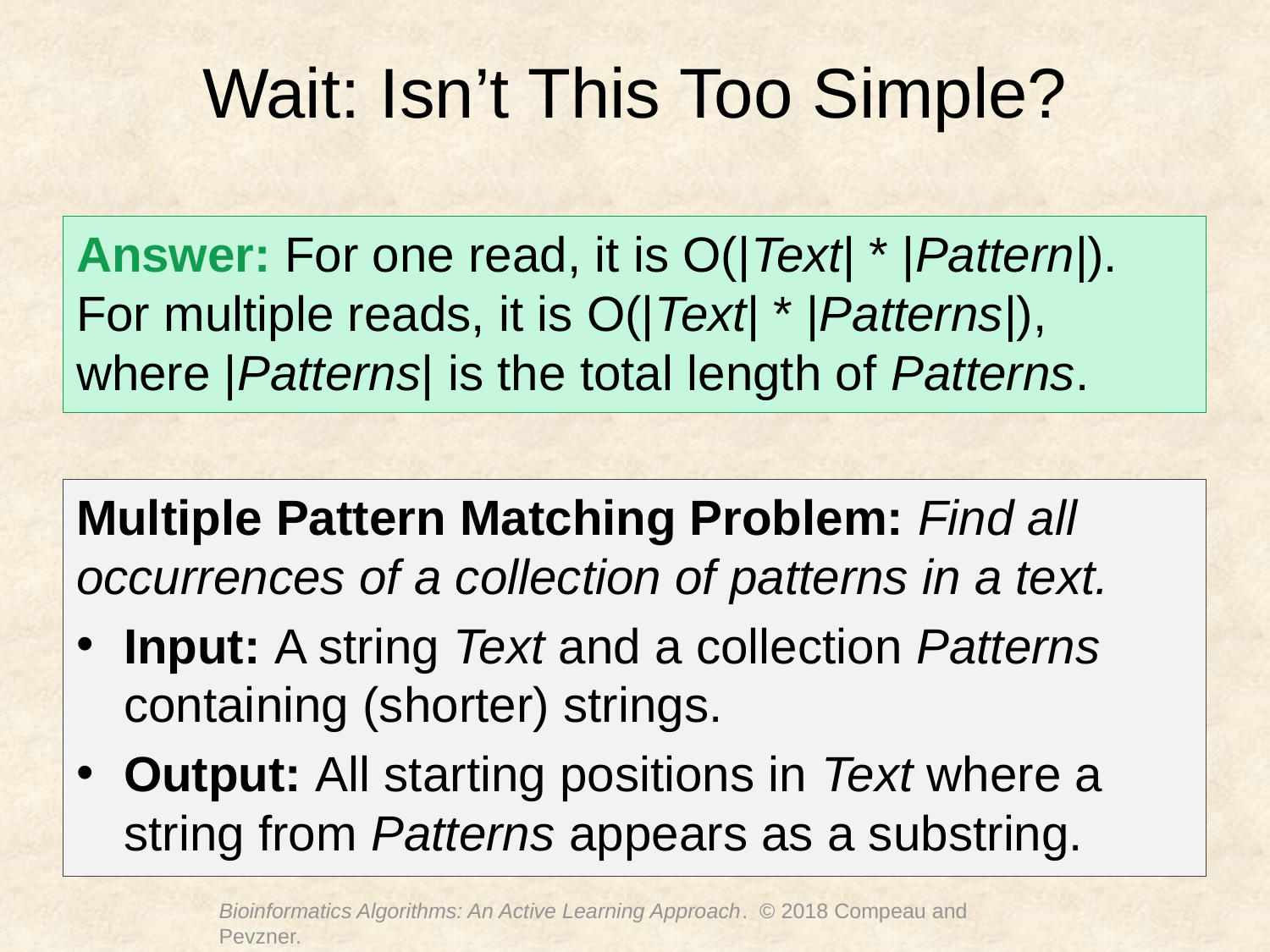

# Wait: Isn’t This Too Simple?
Answer: For one read, it is O(|Text| * |Pattern|). For multiple reads, it is O(|Text| * |Patterns|), where |Patterns| is the total length of Patterns.

Multiple Pattern Matching Problem: Find all occurrences of a collection of patterns in a text.
Input: A string Text and a collection Patterns containing (shorter) strings.
Output: All starting positions in Text where a string from Patterns appears as a substring.
Bioinformatics Algorithms: An Active Learning Approach.  © 2018 Compeau and Pevzner.